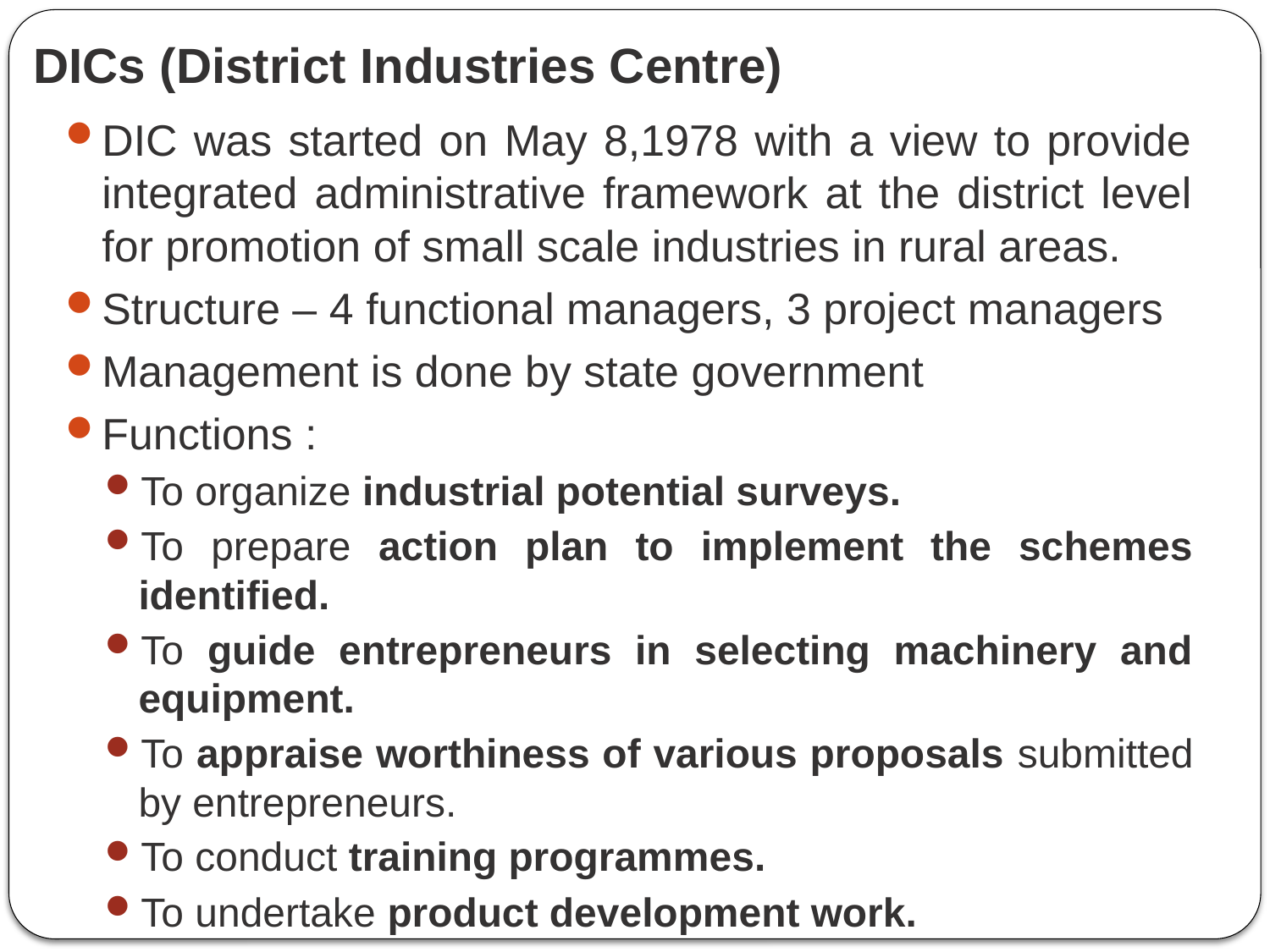

# DICs (District Industries Centre)
DIC was started on May 8,1978 with a view to provide integrated administrative framework at the district level for promotion of small scale industries in rural areas.
Structure – 4 functional managers, 3 project managers
Management is done by state government
Functions :
To organize industrial potential surveys.
To prepare action plan to implement the schemes identified.
To guide entrepreneurs in selecting machinery and equipment.
To appraise worthiness of various proposals submitted by entrepreneurs.
To conduct training programmes.
To undertake product development work.